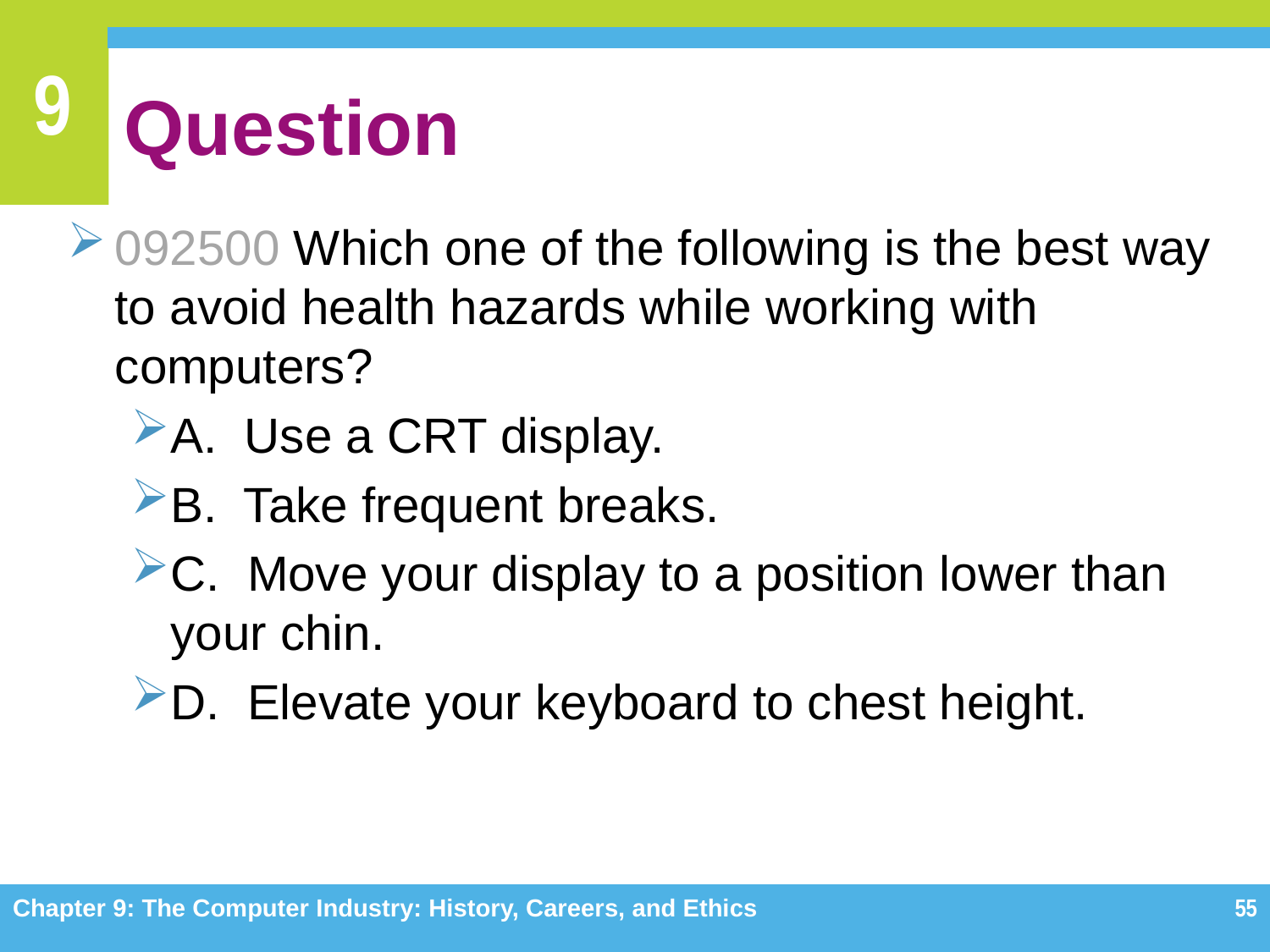

# Question
092500 Which one of the following is the best way to avoid health hazards while working with computers?
A.  Use a CRT display.
B.  Take frequent breaks.
C.  Move your display to a position lower than your chin.
D.  Elevate your keyboard to chest height.
Chapter 9: The Computer Industry: History, Careers, and Ethics
55